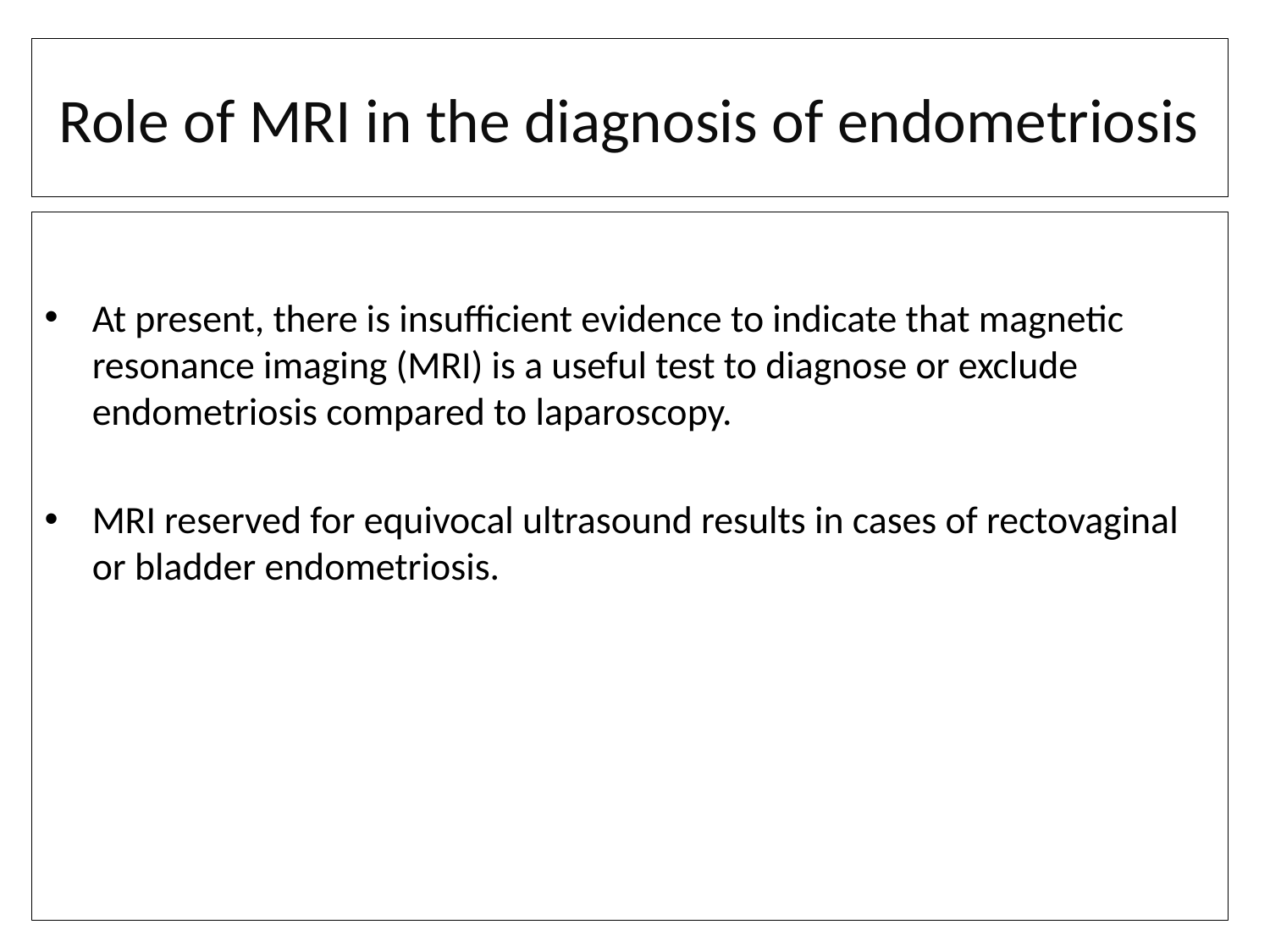

# Role of MRI in the diagnosis of endometriosis

At present, there is insufficient evidence to indicate that magnetic resonance imaging (MRI) is a useful test to diagnose or exclude endometriosis compared to laparoscopy.

MRI reserved for equivocal ultrasound results in cases of rectovaginal or bladder endometriosis.